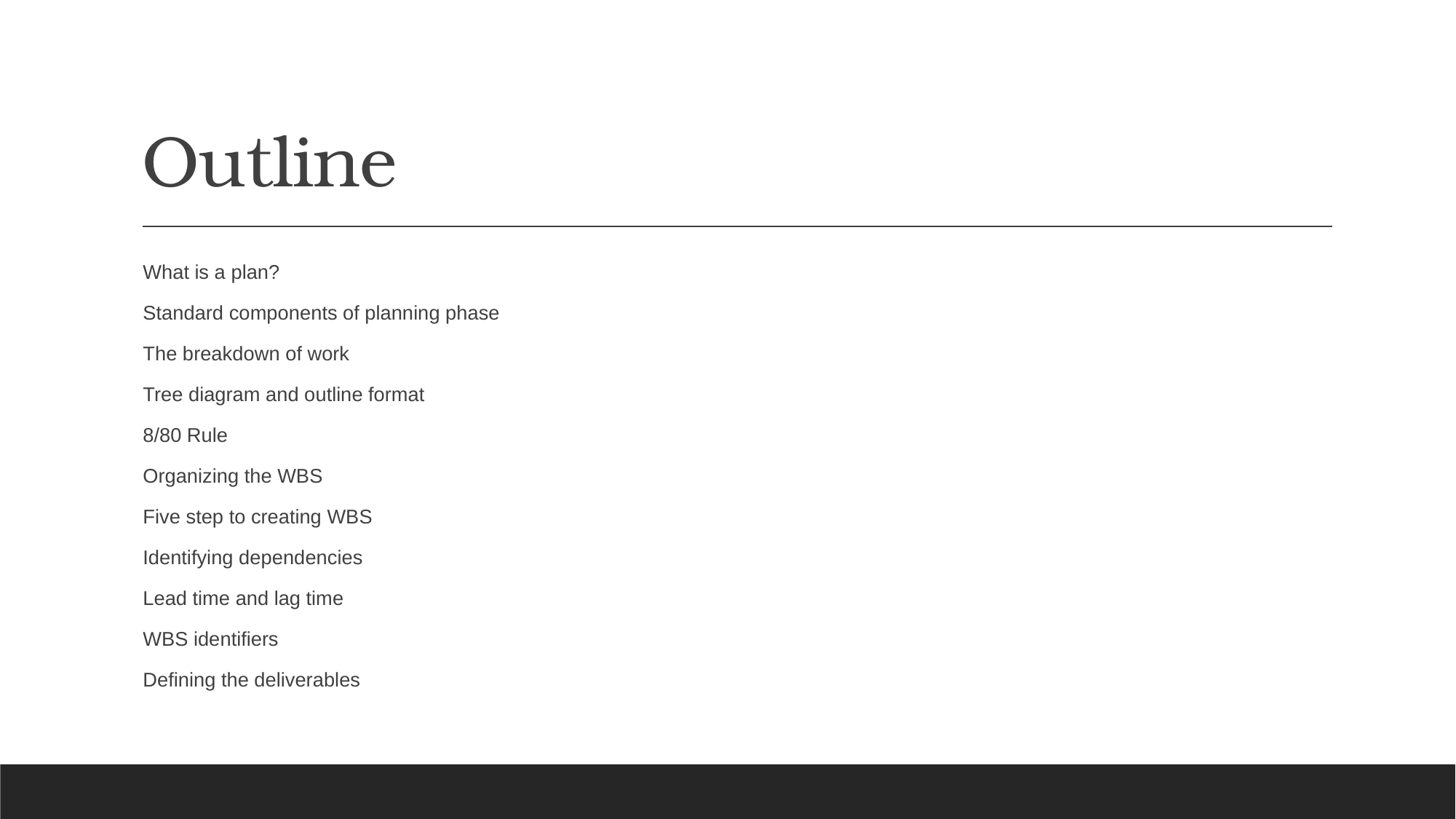

# Outline
What is a plan?
Standard components of planning phase
The breakdown of work
Tree diagram and outline format
8/80 Rule
Organizing the WBS
Five step to creating WBS
Identifying dependencies
Lead time and lag time
WBS identifiers
Defining the deliverables